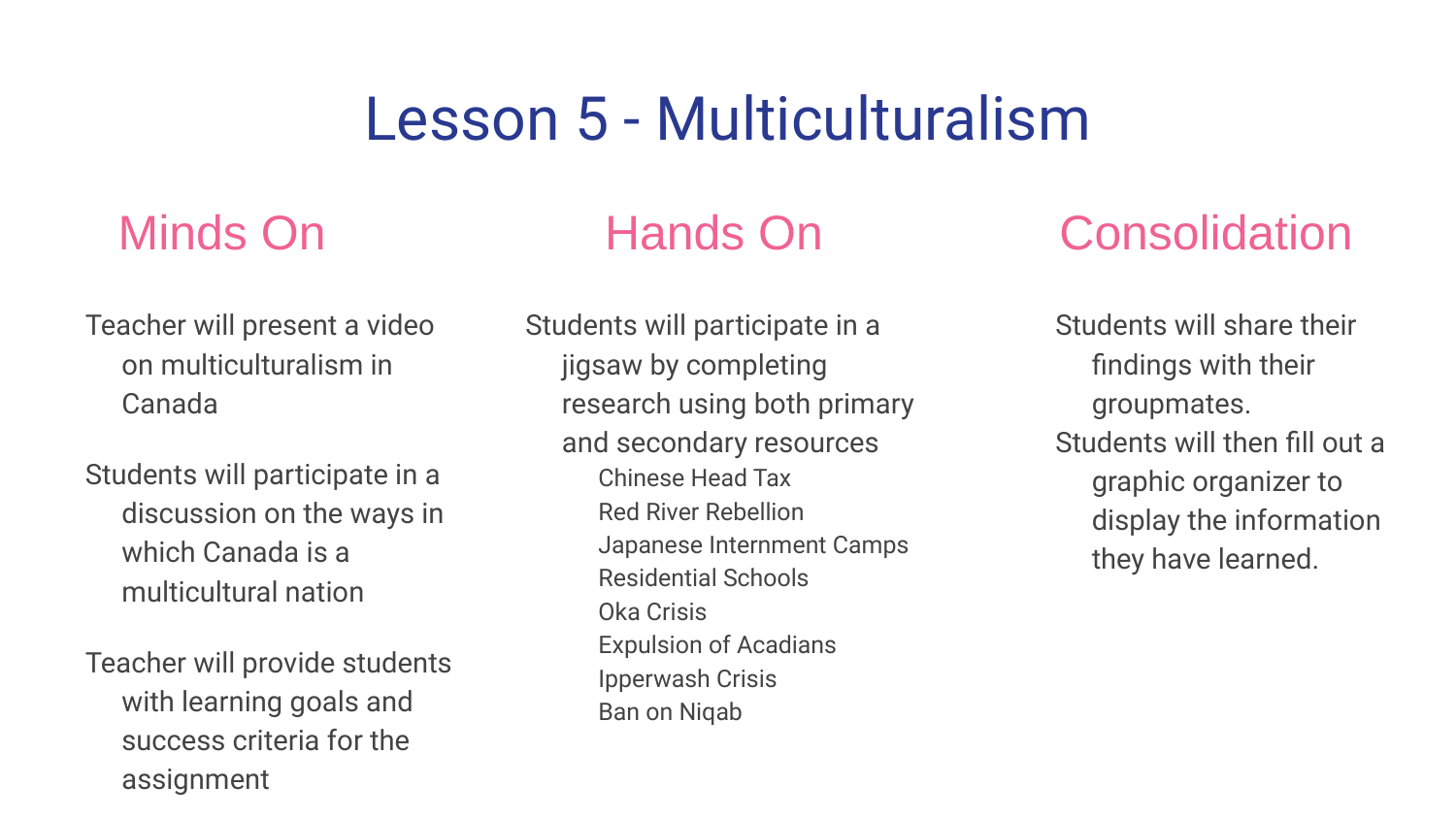

# Lesson 5 - Multiculturalism
Minds On
Hands On
Consolidation
Teacher will present a video on multiculturalism in Canada
Students will participate in a discussion on the ways in which Canada is a multicultural nation
Teacher will provide students with learning goals and success criteria for the assignment
Students will participate in a jigsaw by completing research using both primary and secondary resources
Chinese Head Tax
Red River Rebellion
Japanese Internment Camps
Residential Schools
Oka Crisis
Expulsion of Acadians
Ipperwash Crisis
Ban on Niqab

Students will share their findings with their groupmates.
Students will then fill out a graphic organizer to display the information they have learned.